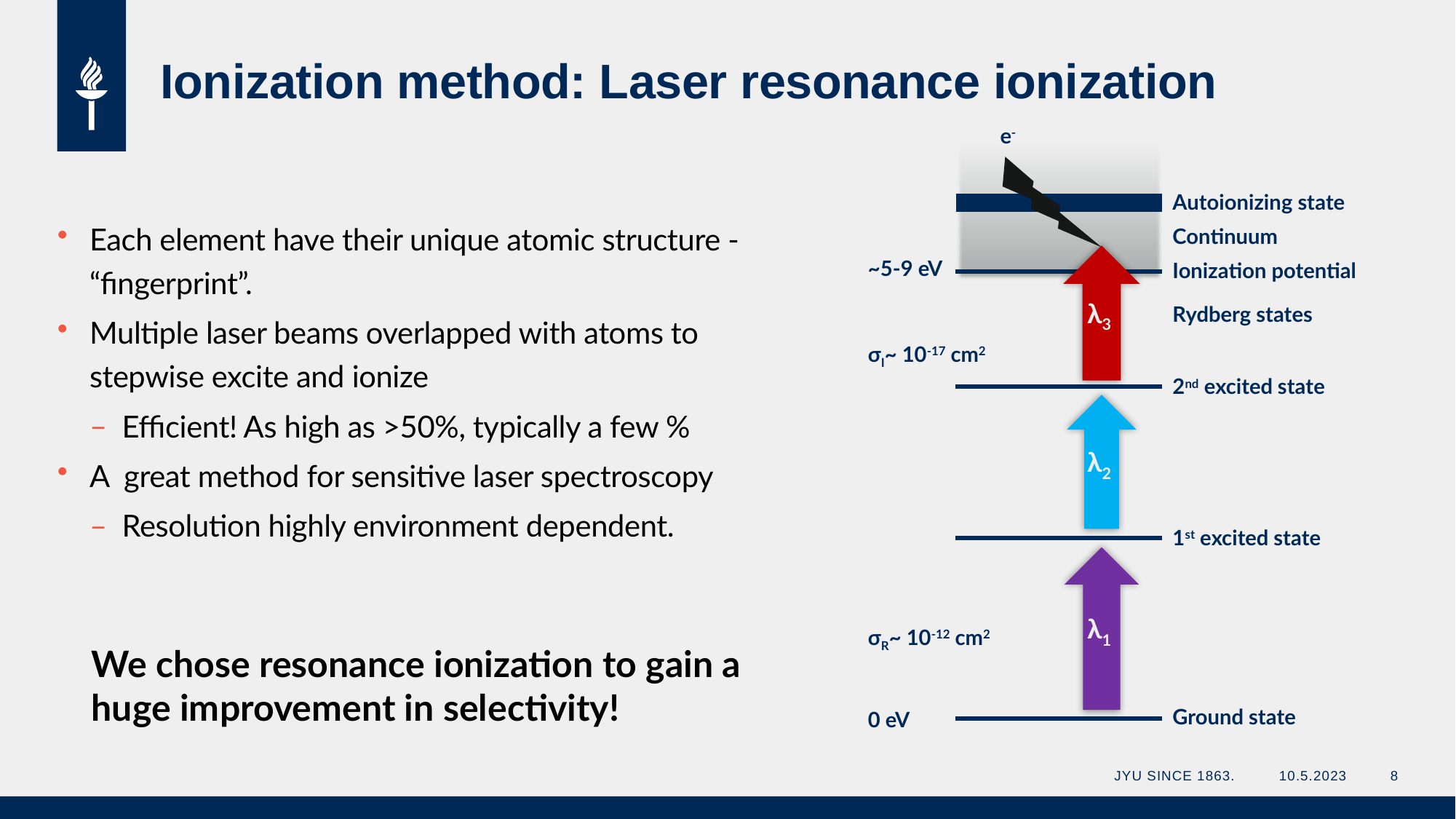

# Ionization method: Laser resonance ionization
e-

Autoionizing state
Each element have their unique atomic structure - “fingerprint”.
Multiple laser beams overlapped with atoms to stepwise excite and ionize
Efficient! As high as >50%, typically a few %
A  great method for sensitive laser spectroscopy
Resolution highly environment dependent.
Continuum

λ3
~5-9 eV
Ionization potential
Rydberg states
σI~ 10-17 cm2
2nd excited state

λ2
1st excited state

λ1
σR~ 10-12 cm2
We chose resonance ionization to gain a huge improvement in selectivity!
Ground state
0 eV
JYU Since 1863.
10.5.2023
8